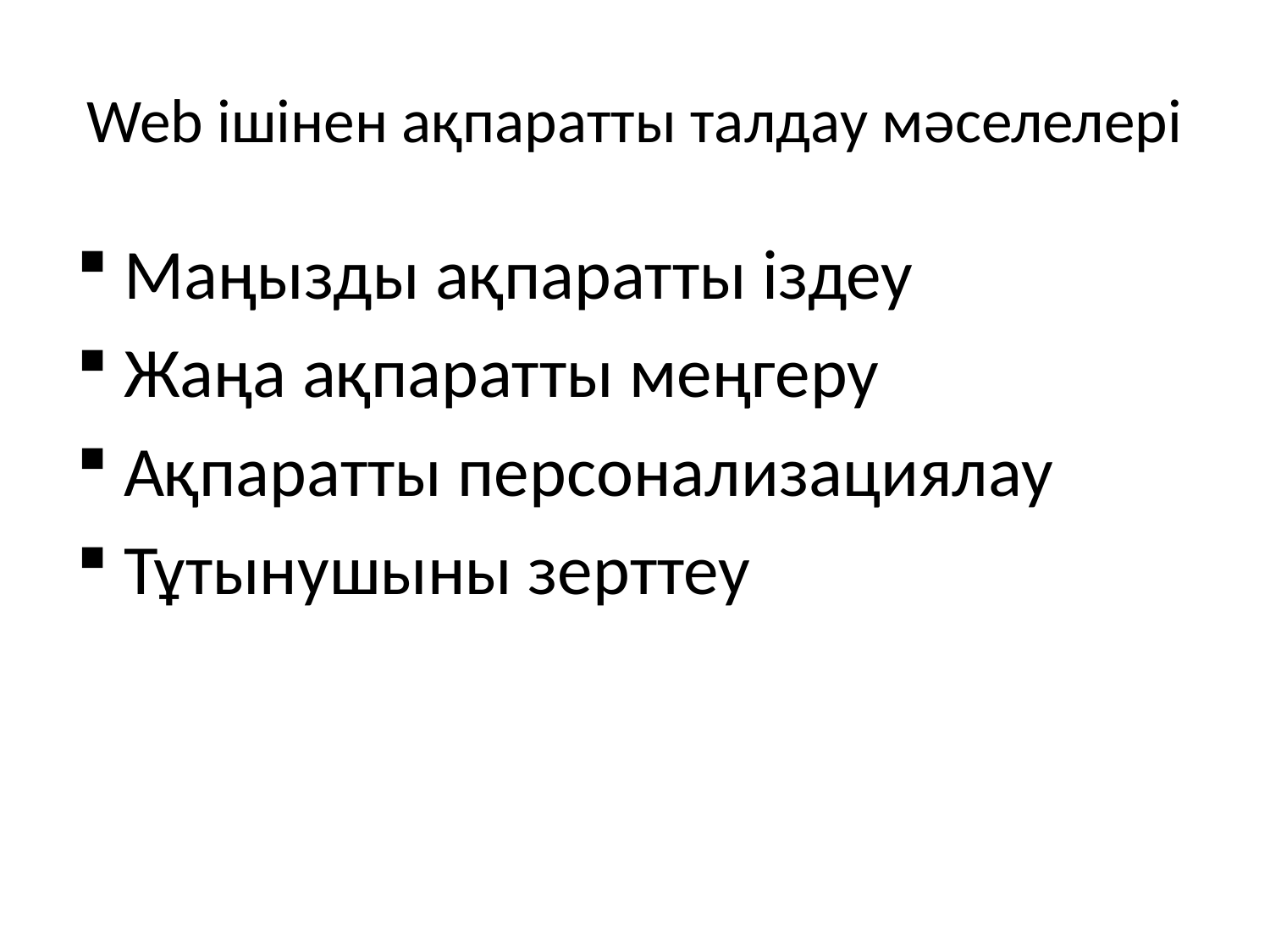

# Web ішінен ақпаратты талдау мәселелері
Маңызды ақпаратты іздеу
Жаңа ақпаратты меңгеру
Ақпаратты персонализациялау
Тұтынушыны зерттеу